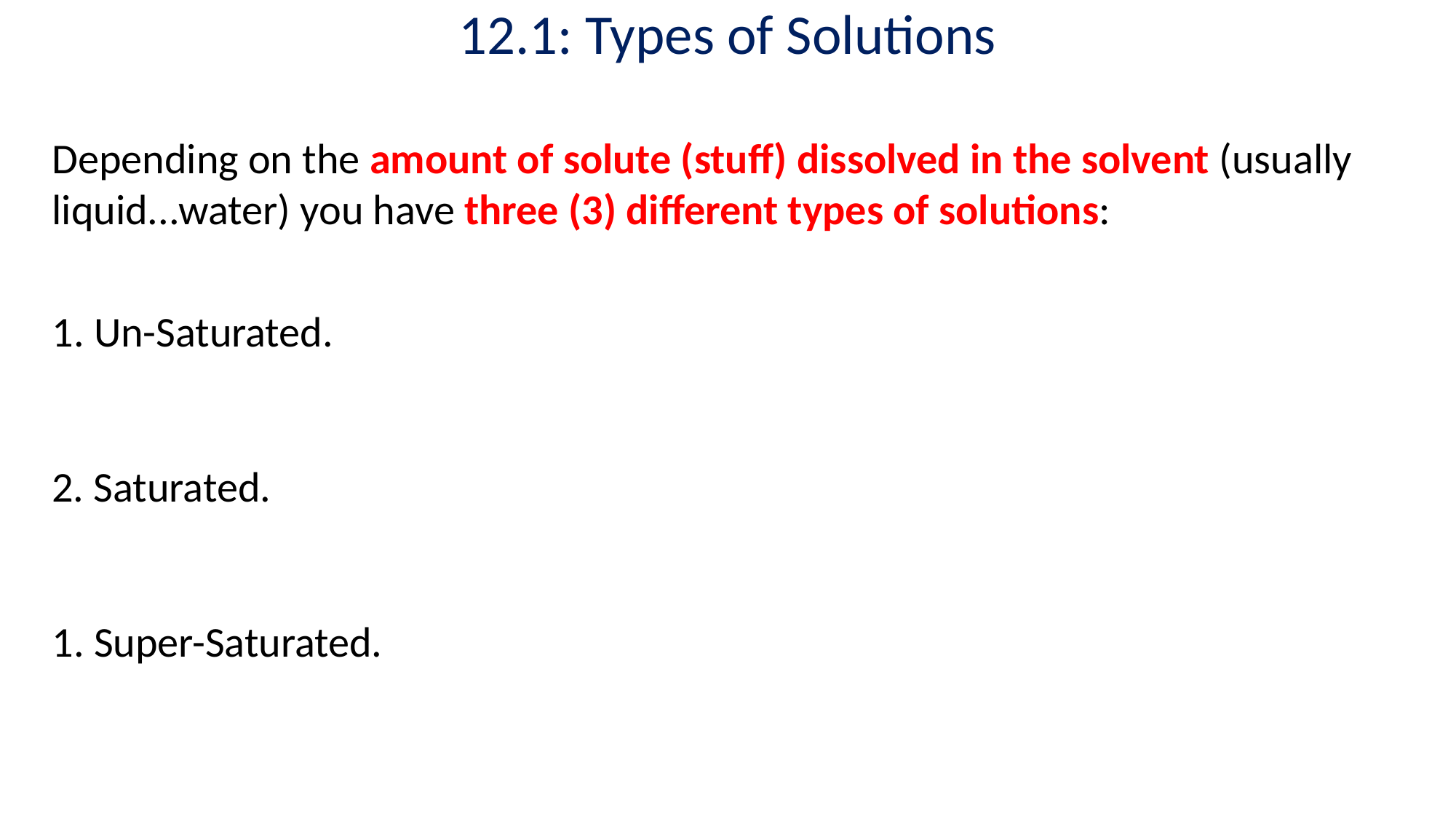

# 12.1: Types of Solutions
Depending on the amount of solute (stuff) dissolved in the solvent (usually liquid...water) you have three (3) different types of solutions:
1. Un-Saturated.
2. Saturated.
1. Super-Saturated.